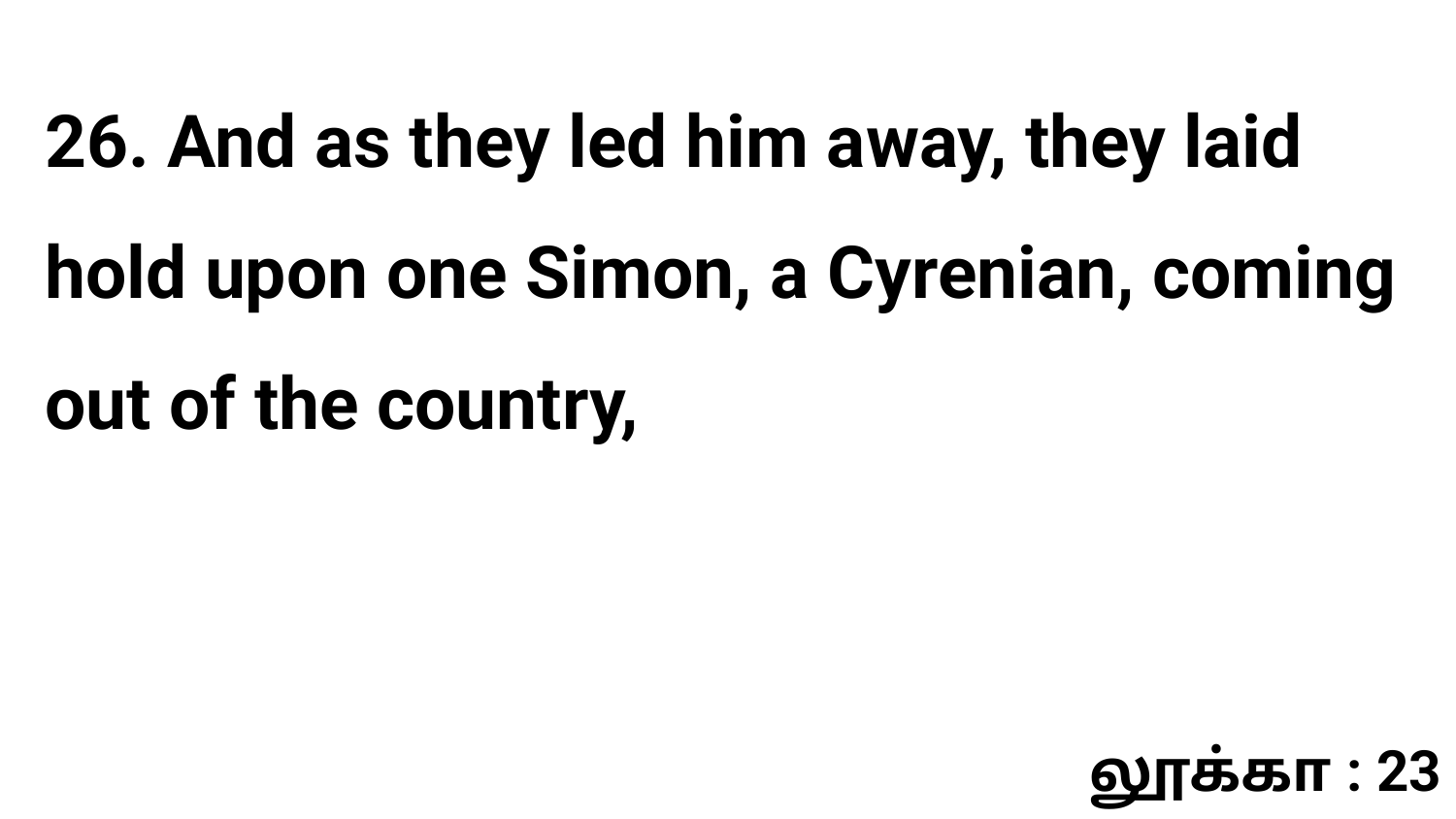

26. And as they led him away, they laid hold upon one Simon, a Cyrenian, coming out of the country,
லூக்கா : 23